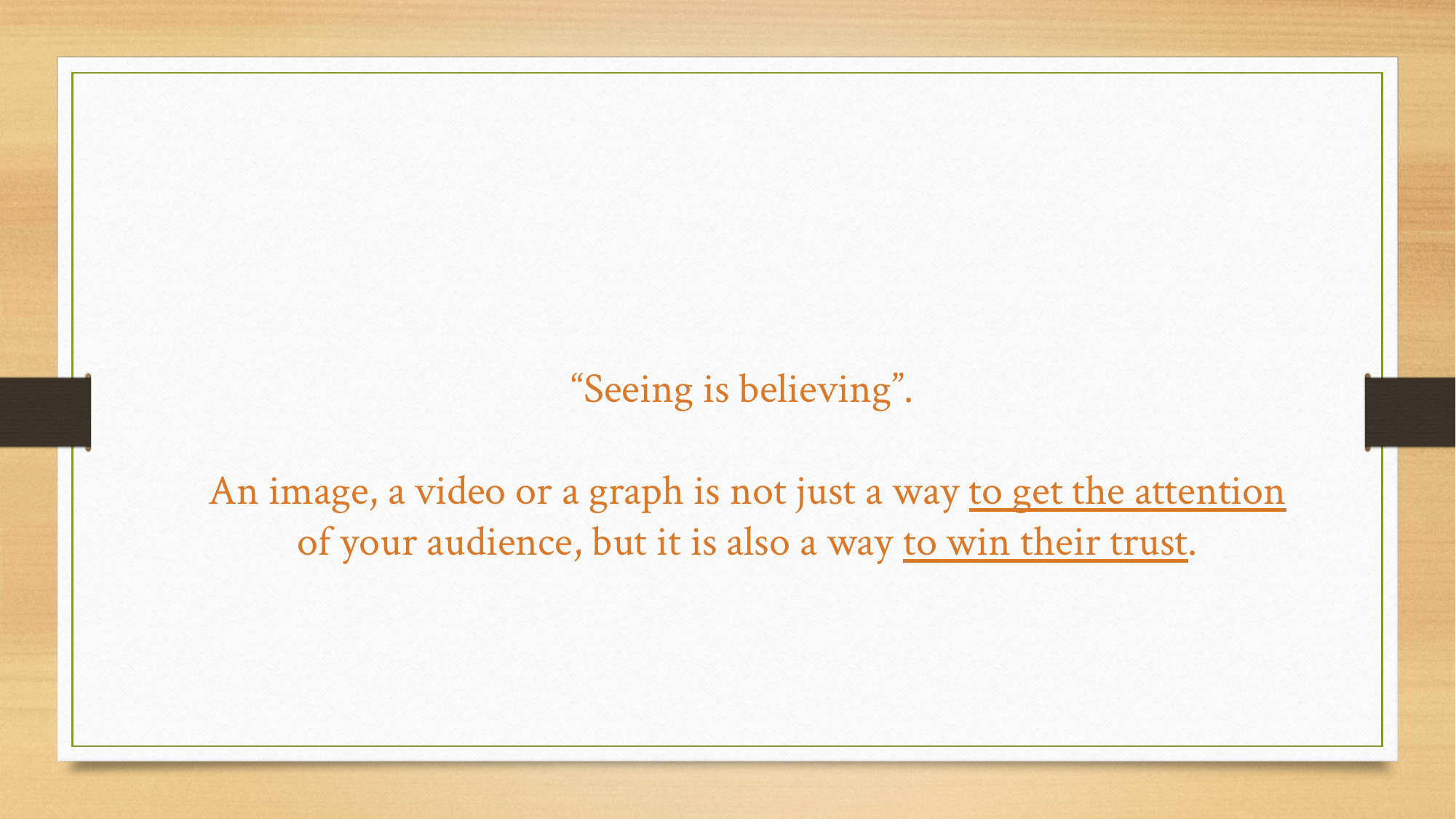

“Seeing is believing”.

An image, a video or a graph is not just a way to get the attention of your audience, but it is also a way to win their trust.